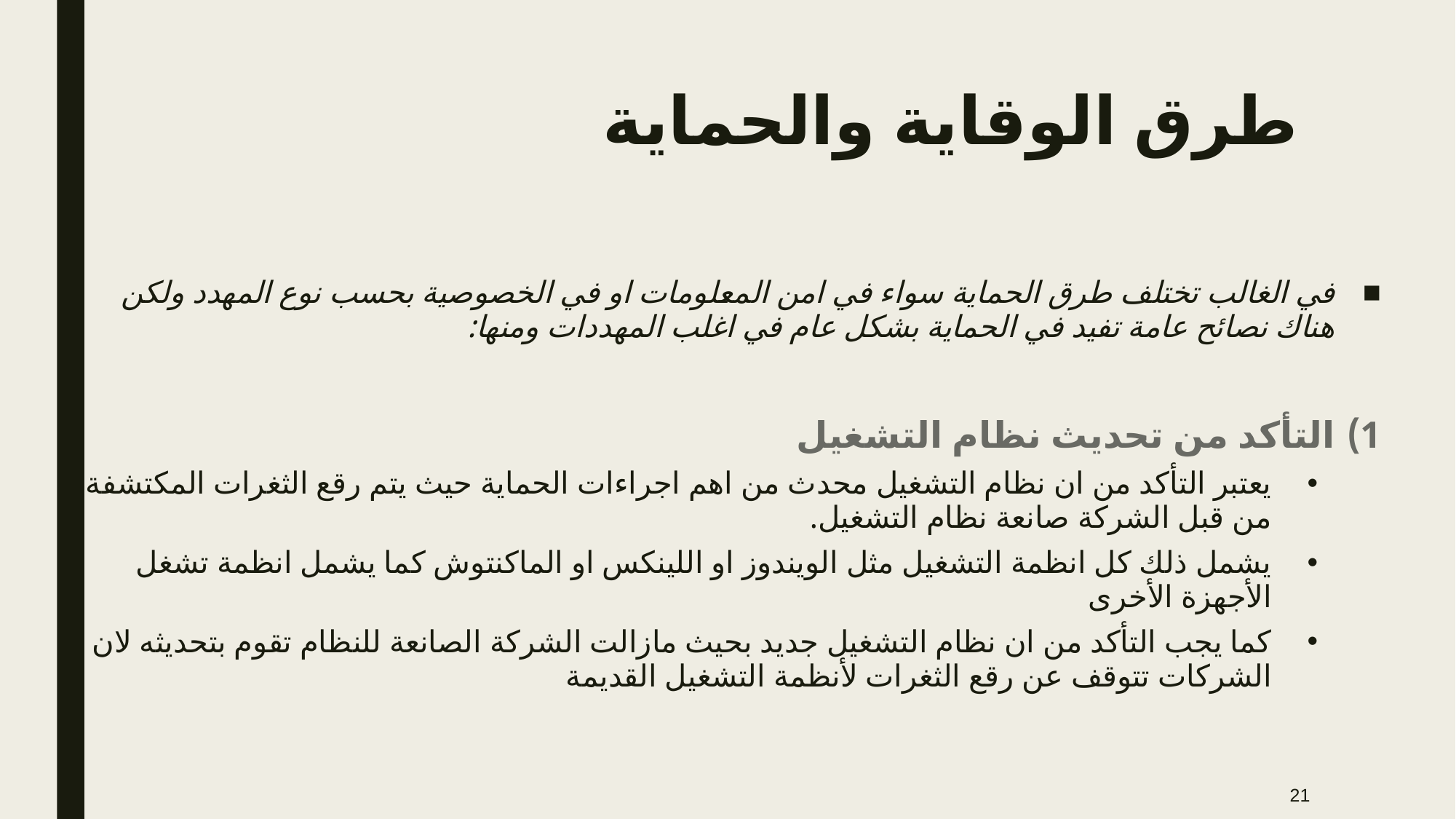

# طرق الوقاية والحماية
في الغالب تختلف طرق الحماية سواء في امن المعلومات او في الخصوصية بحسب نوع المهدد ولكن هناك نصائح عامة تفيد في الحماية بشكل عام في اغلب المهددات ومنها:

التأكد من تحديث نظام التشغيل
يعتبر التأكد من ان نظام التشغيل محدث من اهم اجراءات الحماية حيث يتم رقع الثغرات المكتشفة من قبل الشركة صانعة نظام التشغيل.
يشمل ذلك كل انظمة التشغيل مثل الويندوز او اللينكس او الماكنتوش كما يشمل انظمة تشغل الأجهزة الأخرى
كما يجب التأكد من ان نظام التشغيل جديد بحيث مازالت الشركة الصانعة للنظام تقوم بتحديثه لان الشركات تتوقف عن رقع الثغرات لأنظمة التشغيل القديمة
21